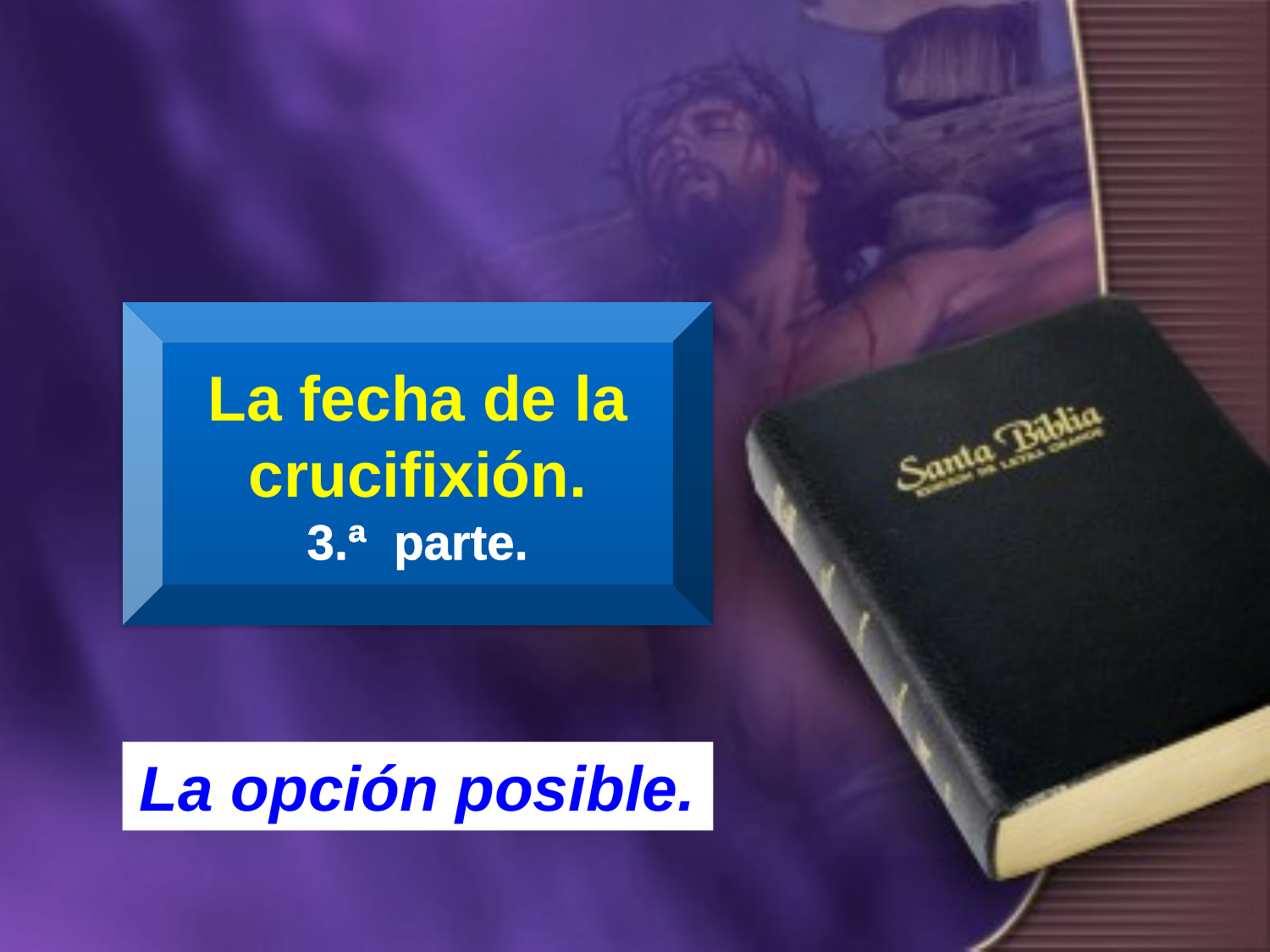

La fecha de la crucifixión.
3.ª  parte.
La opción posible.